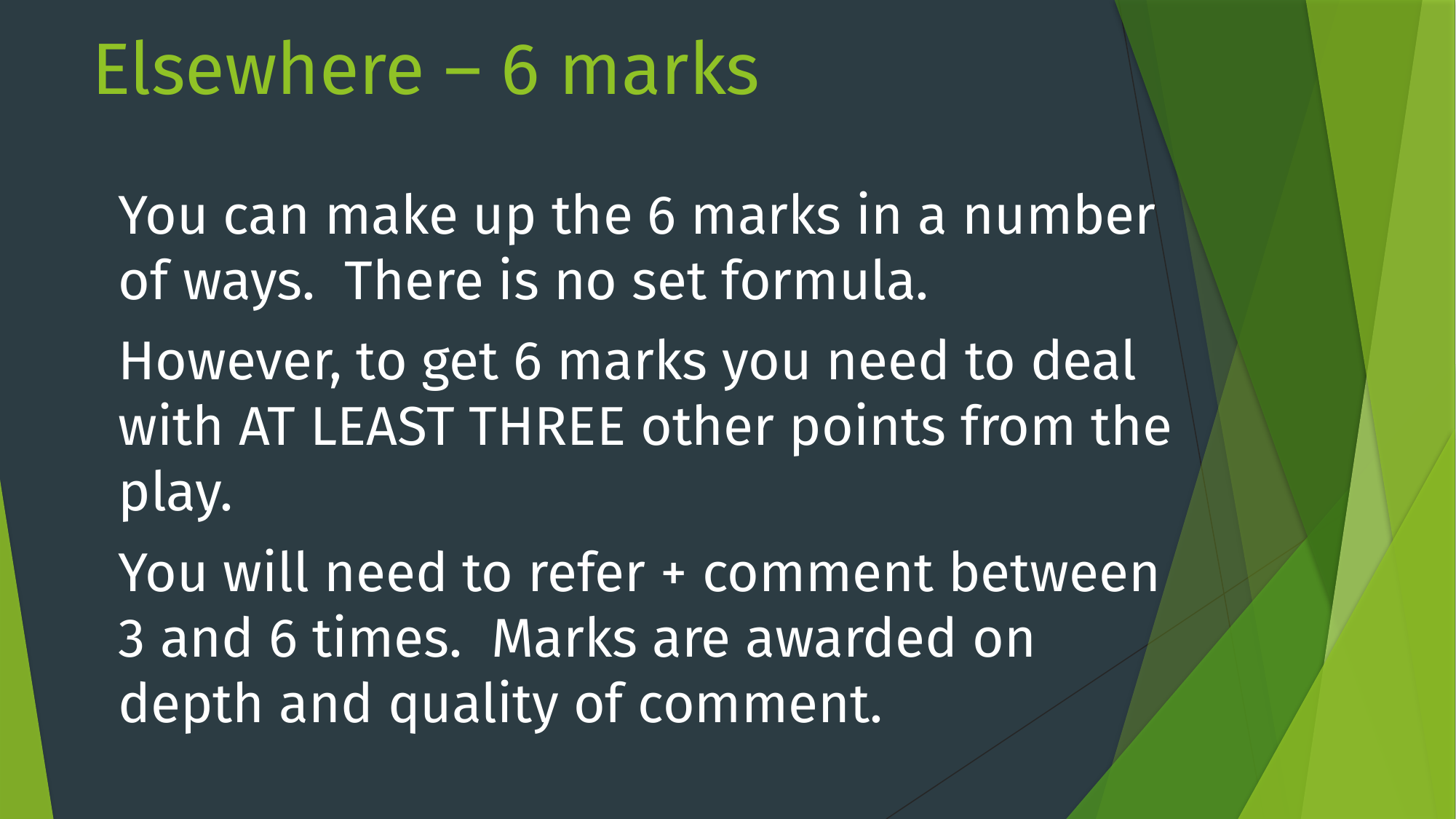

# Elsewhere – 6 marks
You can make up the 6 marks in a number of ways.  There is no set formula.
However, to get 6 marks you need to deal with AT LEAST THREE other points from the play.
You will need to refer + comment between 3 and 6 times.  Marks are awarded on depth and quality of comment.